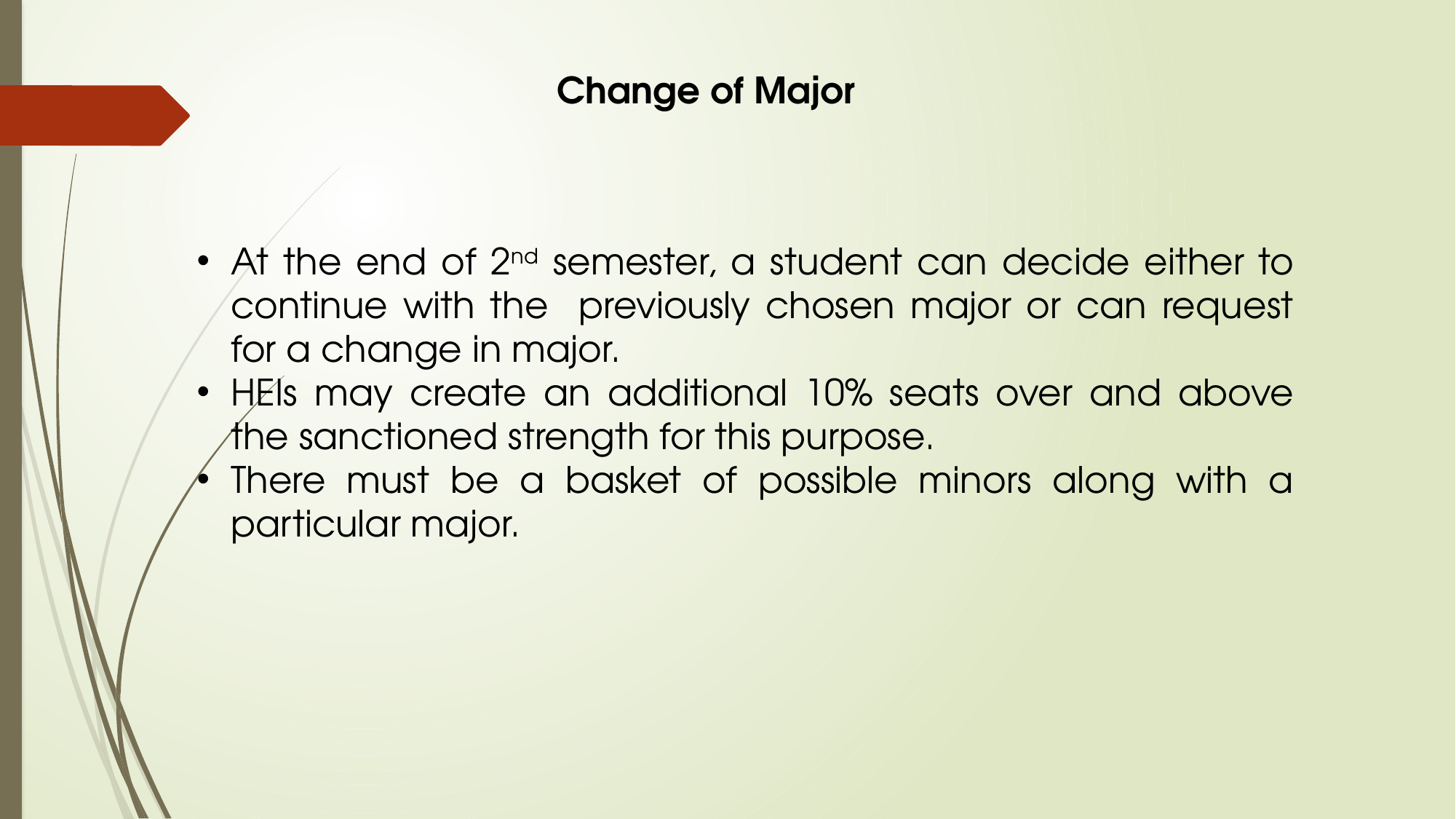

Change of Major
At the end of 2nd semester, a student can decide either to continue with the  previously chosen major or can request for a change in major.
HEIs may create an additional 10% seats over and above the sanctioned strength for this purpose.
There must be a basket of possible minors along with a particular major.